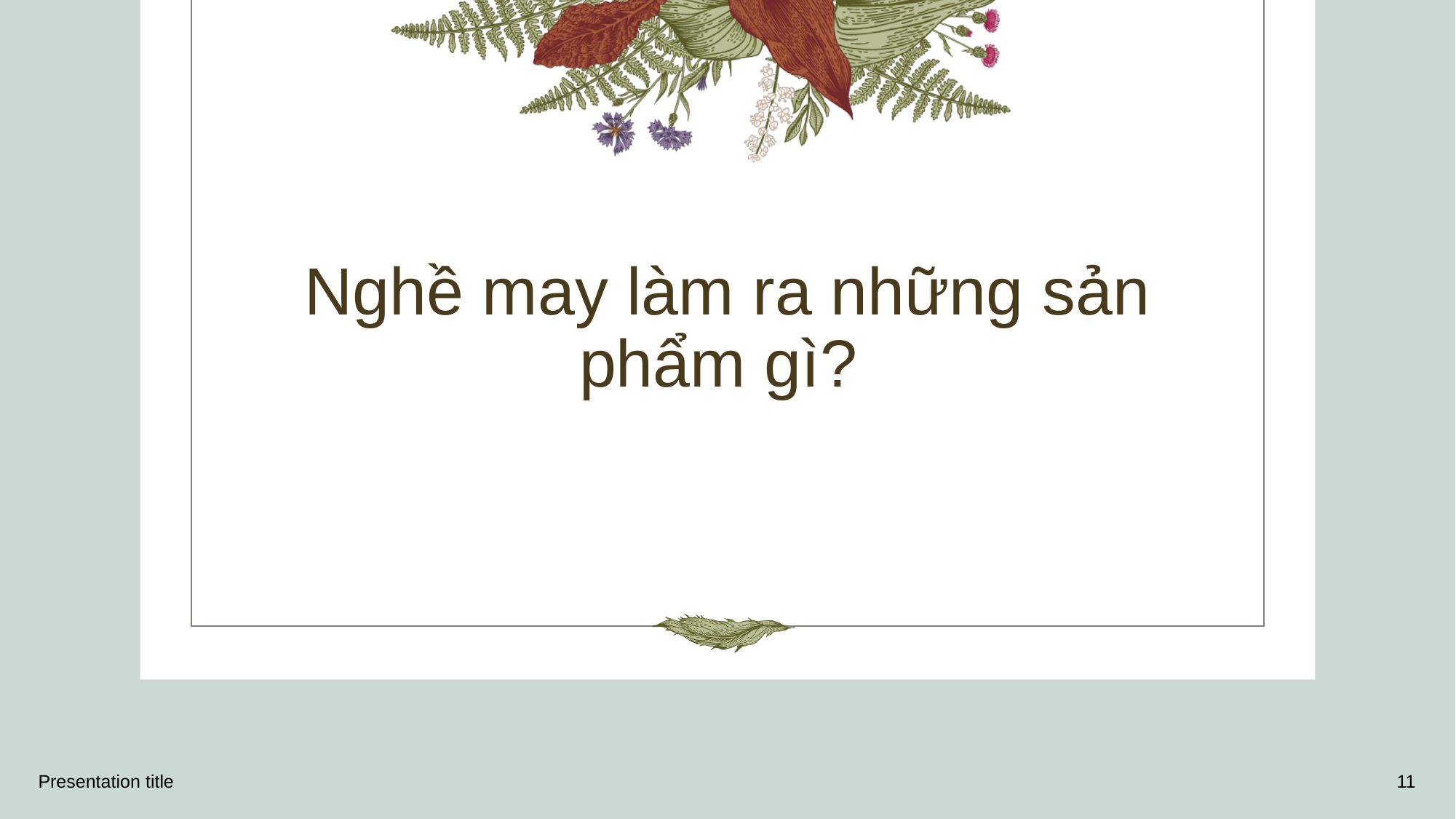

# Nghề may làm ra những sản phẩm gì?
Presentation title
11